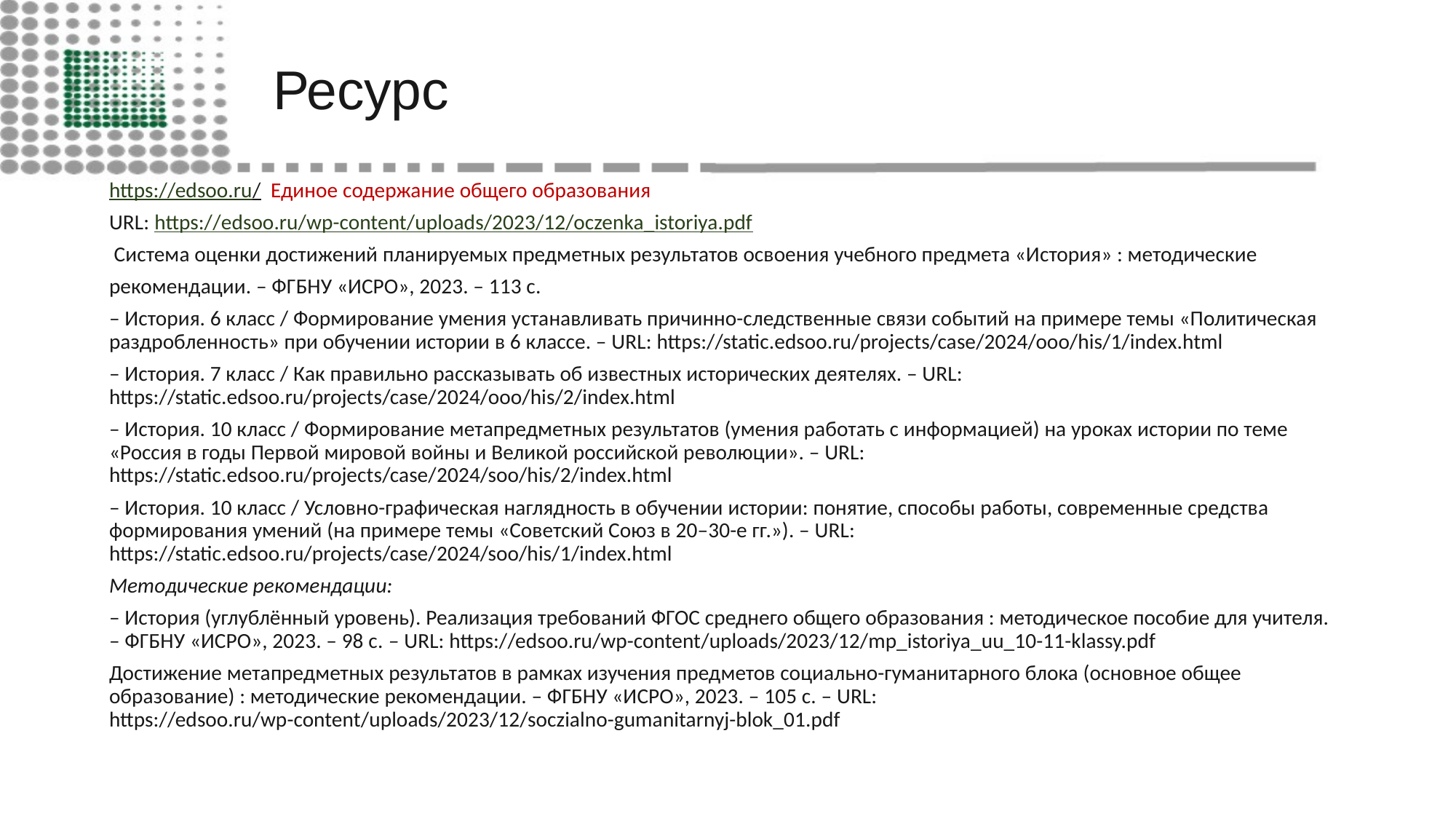

# Ресурс
https://edsoo.ru/  Единое содержание общего образования
URL: https://edsoo.ru/wp-content/uploads/2023/12/oczenka_istoriya.pdf
 Система оценки достижений планируемых предметных результатов освоения учебного предмета «История» : методические
рекомендации. – ФГБНУ «ИСРО», 2023. – 113 с.
– История. 6 класс / Формирование умения устанавливать причинно-следственные связи событий на примере темы «Политическая раздробленность» при обучении истории в 6 классе. – URL: https://static.edsoo.ru/projects/case/2024/ooo/his/1/index.html
– История. 7 класс / Как правильно рассказывать об известных исторических деятелях. – URL: https://static.edsoo.ru/projects/case/2024/ooo/his/2/index.html
– История. 10 класс / Формирование метапредметных результатов (умения работать с информацией) на уроках истории по теме «Россия в годы Первой мировой войны и Великой российской революции». – URL: https://static.edsoo.ru/projects/case/2024/soo/his/2/index.html
– История. 10 класс / Условно-графическая наглядность в обучении истории: понятие, способы работы, современные средства формирования умений (на примере темы «Советский Союз в 20–30-е гг.»). – URL: https://static.edsoo.ru/projects/case/2024/soo/his/1/index.html
Методические рекомендации:
– История (углублённый уровень). Реализация требований ФГОС среднего общего образования : методическое пособие для учителя. – ФГБНУ «ИСРО», 2023. – 98 с. – URL: https://edsoo.ru/wp-content/uploads/2023/12/mp_istoriya_uu_10-11-klassy.pdf
Достижение метапредметных результатов в рамках изучения предметов социально-гуманитарного блока (основное общее образование) : методические рекомендации. – ФГБНУ «ИСРО», 2023. – 105 с. – URL: https://edsoo.ru/wp-content/uploads/2023/12/soczialno-gumanitarnyj-blok_01.pdf